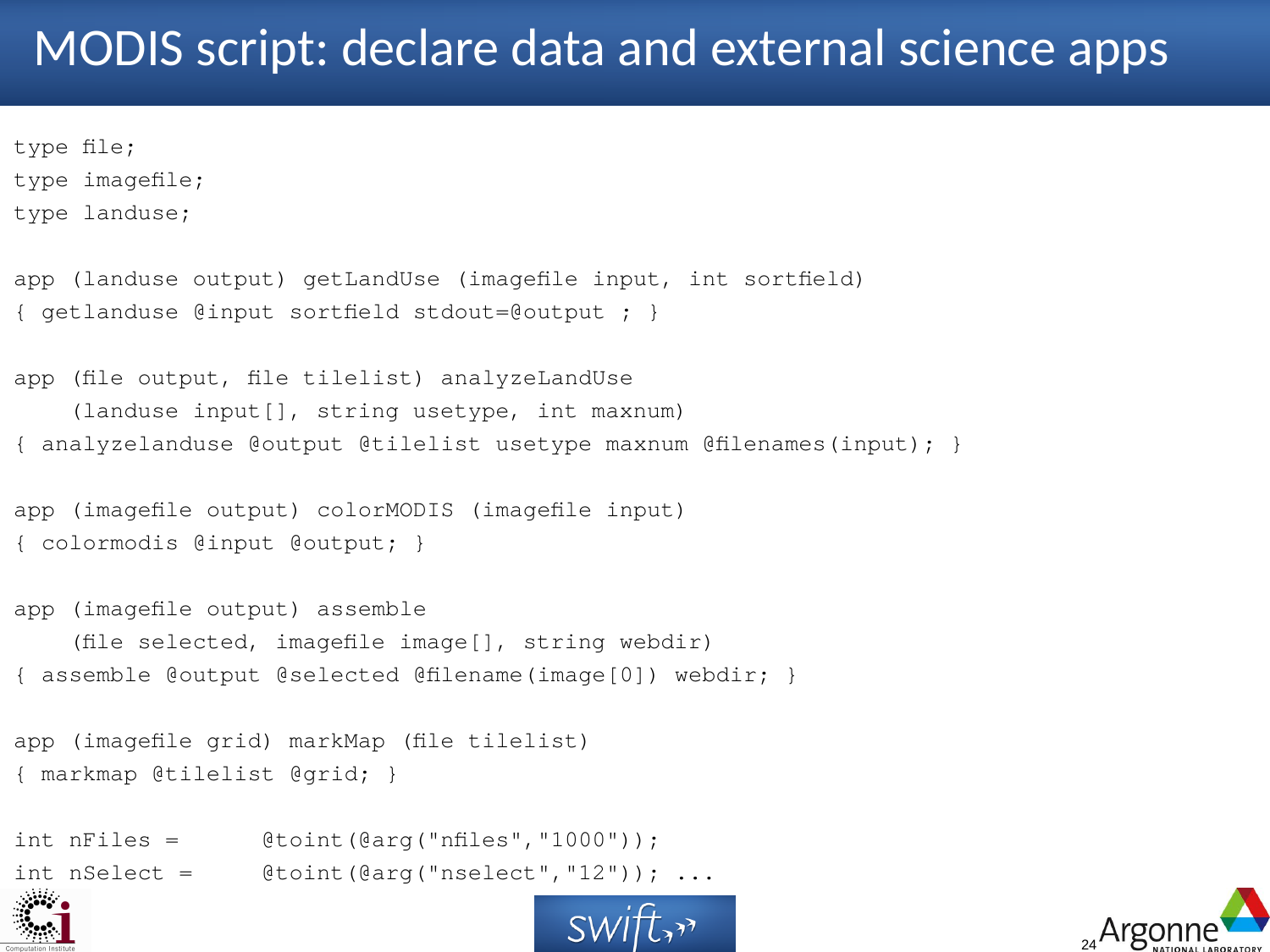

# MODIS script: declare data and external science apps
type file;
type imagefile;
type landuse;

app (landuse output) getLandUse (imagefile input, int sortfield)
{ getlanduse @input sortfield stdout=@output ; }

app (file output, file tilelist) analyzeLandUse
    (landuse input[], string usetype, int maxnum)
{ analyzelanduse @output @tilelist usetype maxnum @filenames(input); }

app (imagefile output) colorMODIS (imagefile input)
{ colormodis @input @output; }

app (imagefile output) assemble
    (file selected, imagefile image[], string webdir)
{ assemble @output @selected @filename(image[0]) webdir; }

app (imagefile grid) markMap (file tilelist)
{ markmap @tilelist @grid; }

int nFiles =      @toint(@arg("nfiles","1000"));
int nSelect =     @toint(@arg("nselect","12")); ...